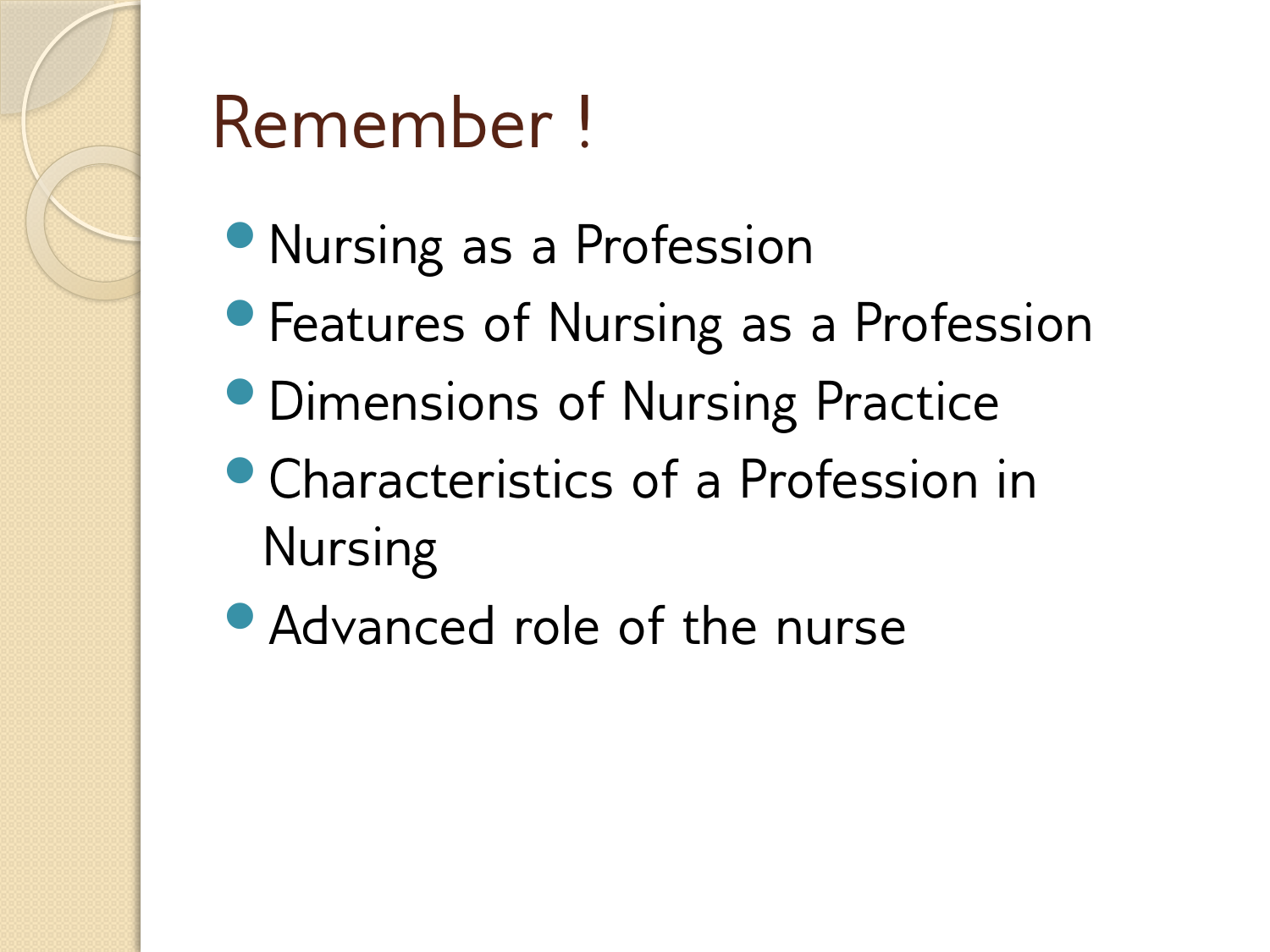

# Remember !
Nursing as a Profession
Features of Nursing as a Profession
Dimensions of Nursing Practice
Characteristics of a Profession in Nursing
Advanced role of the nurse